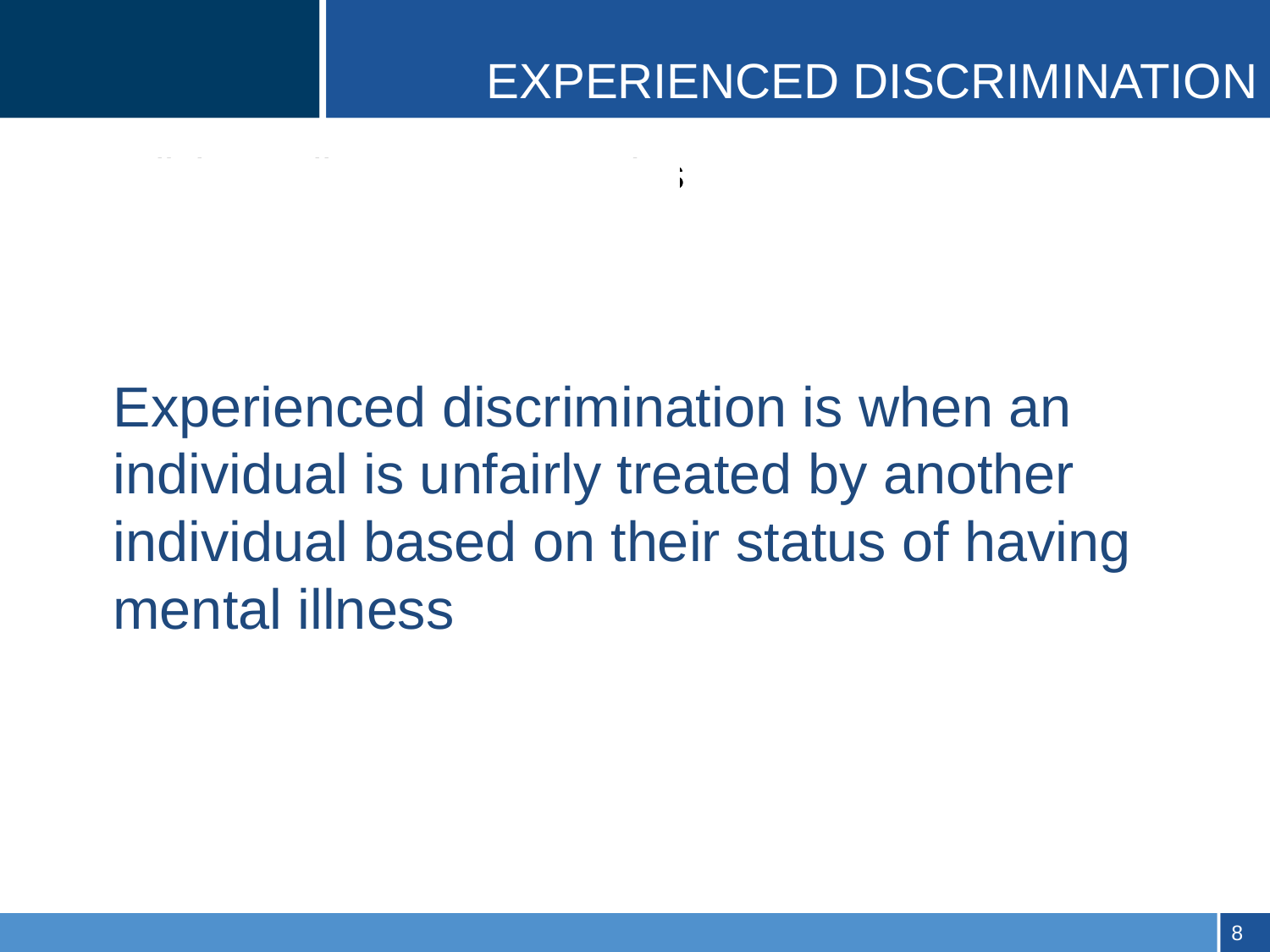

EXPERIENCED DISCRIMINATION

	Experienced discrimination is when an individual is unfairly treated by another individual based on their status of having mental illness

8